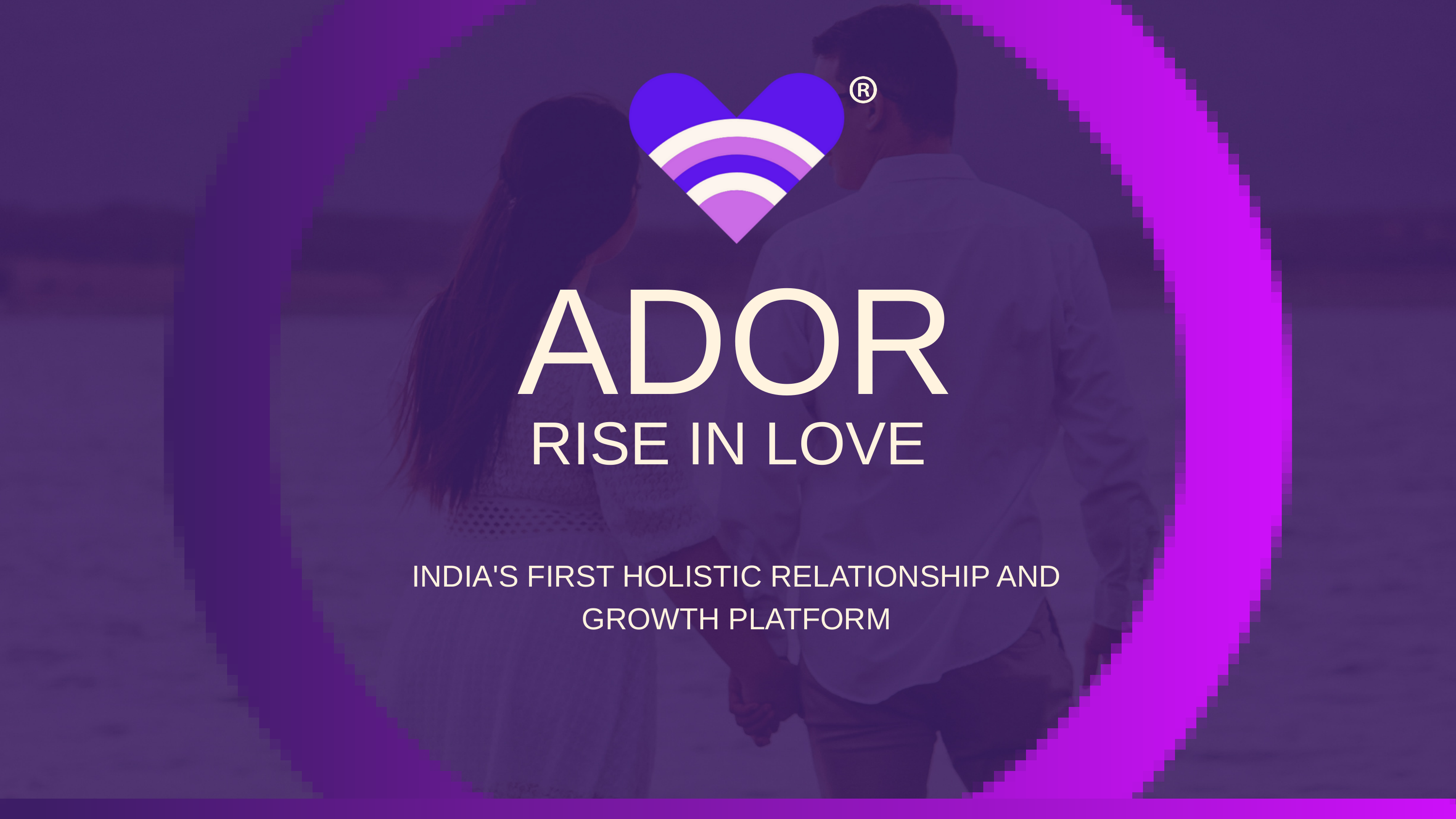

ADOR
RISE IN LOVE
INDIA'S FIRST HOLISTIC RELATIONSHIP AND GROWTH PLATFORM